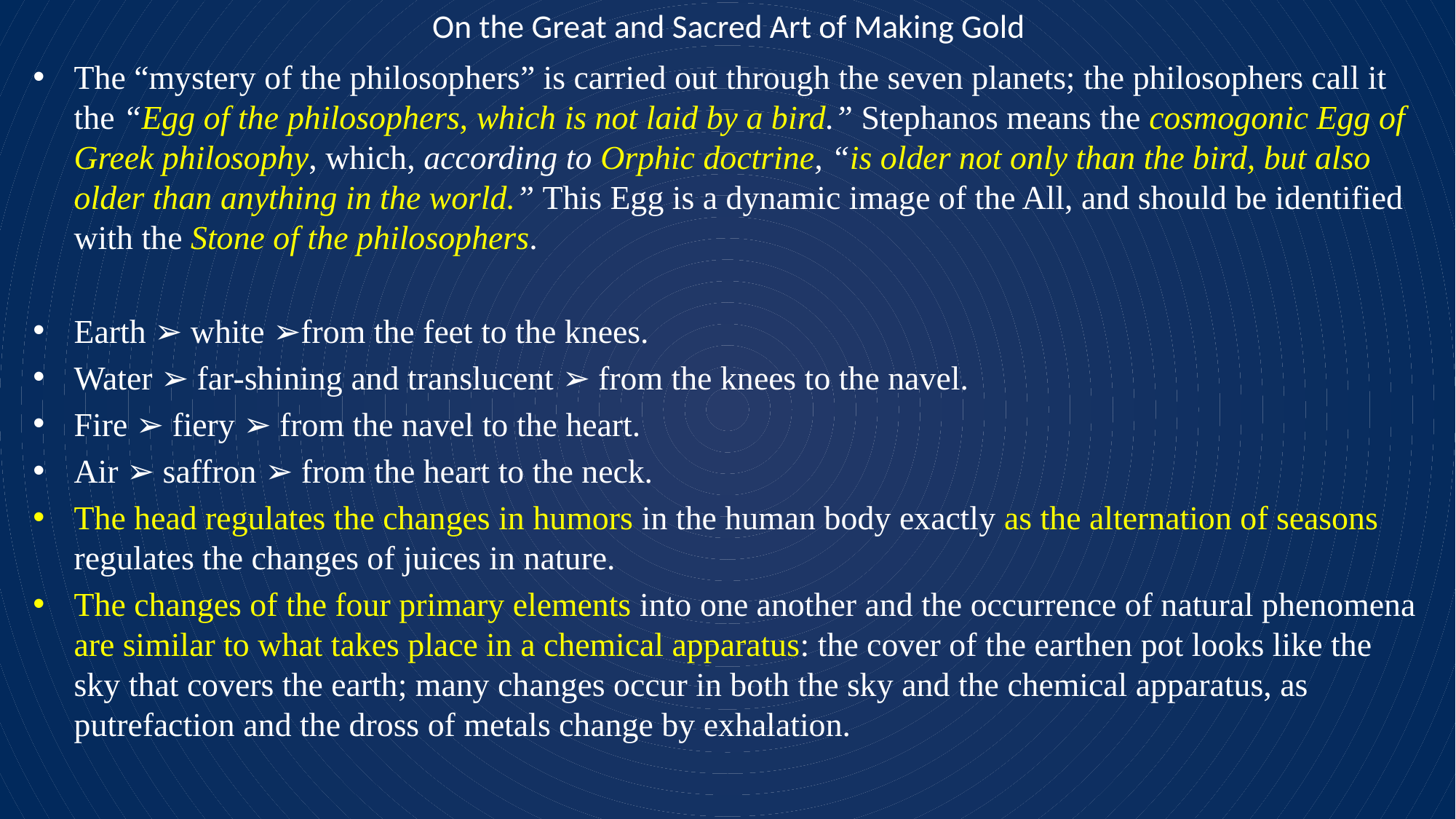

# On the Great and Sacred Art of Making Gold
The “mystery of the philosophers” is carried out through the seven planets; the philosophers call it the “Egg of the philosophers, which is not laid by a bird.” Stephanos means the cosmogonic Egg of Greek philosophy, which, according to Orphic doctrine, “is older not only than the bird, but also older than anything in the world.” This Egg is a dynamic image of the All, and should be identified with the Stone of the philosophers.

Earth ➢ white ➢from the feet to the knees.
Water ➢ far-shining and translucent ➢ from the knees to the navel.
Fire ➢ fiery ➢ from the navel to the heart.
Air ➢ saffron ➢ from the heart to the neck.
The head regulates the changes in humors in the human body exactly as the alternation of seasons regulates the changes of juices in nature.
The changes of the four primary elements into one another and the occurrence of natural phenomena are similar to what takes place in a chemical apparatus: the cover of the earthen pot looks like the sky that covers the earth; many changes occur in both the sky and the chemical apparatus, as putrefaction and the dross of metals change by exhalation.